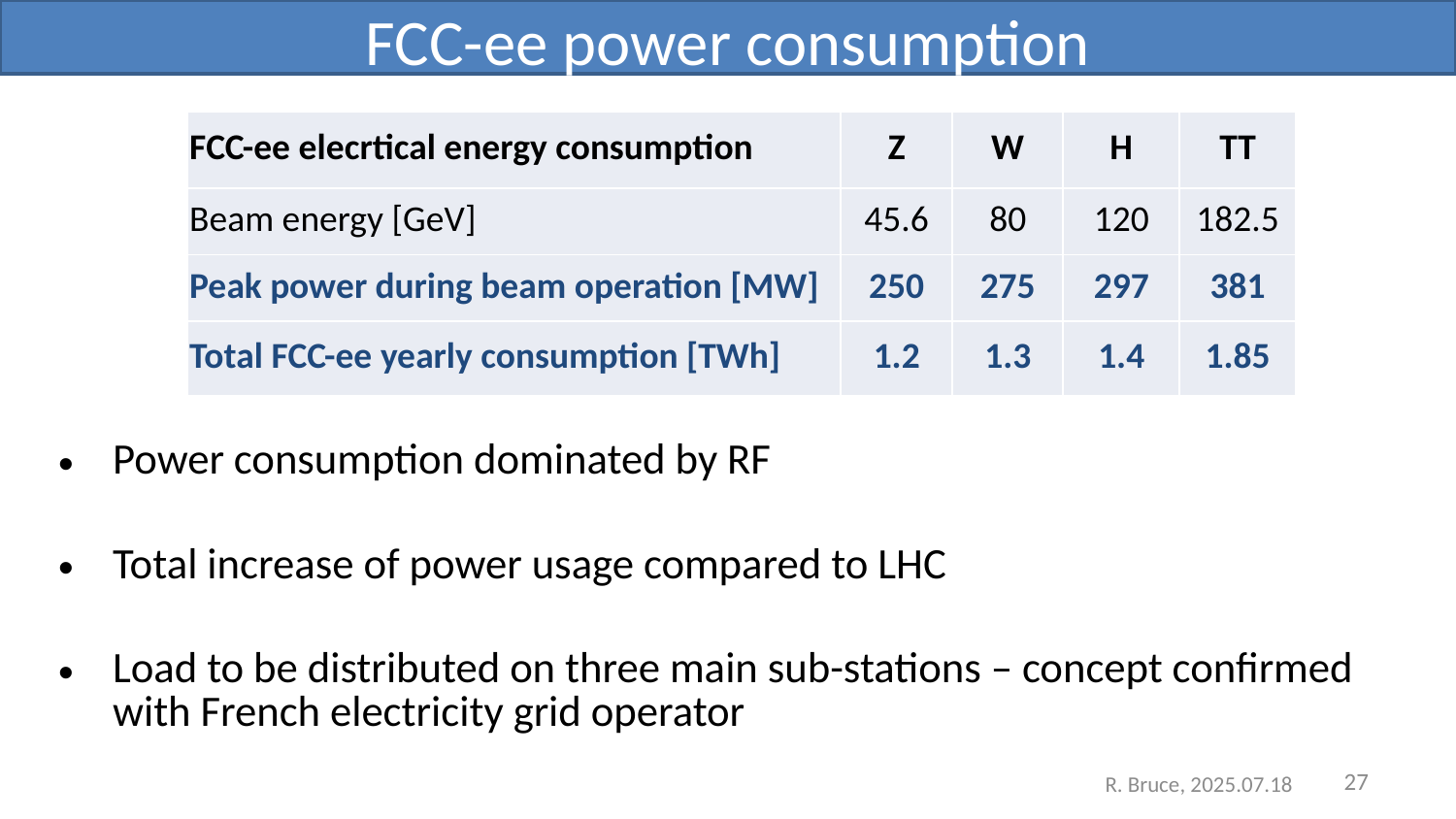

# FCC-ee power consumption
| FCC-ee elecrtical energy consumption | Z | W | H | TT |
| --- | --- | --- | --- | --- |
| Beam energy [GeV] | 45.6 | 80 | 120 | 182.5 |
| Peak power during beam operation [MW] | 250 | 275 | 297 | 381 |
| Total FCC-ee yearly consumption [TWh] | 1.2 | 1.3 | 1.4 | 1.85 |
Power consumption dominated by RF

Total increase of power usage compared to LHC

Load to be distributed on three main sub-stations – concept confirmed with French electricity grid operator
27
R. Bruce, 2025.07.18